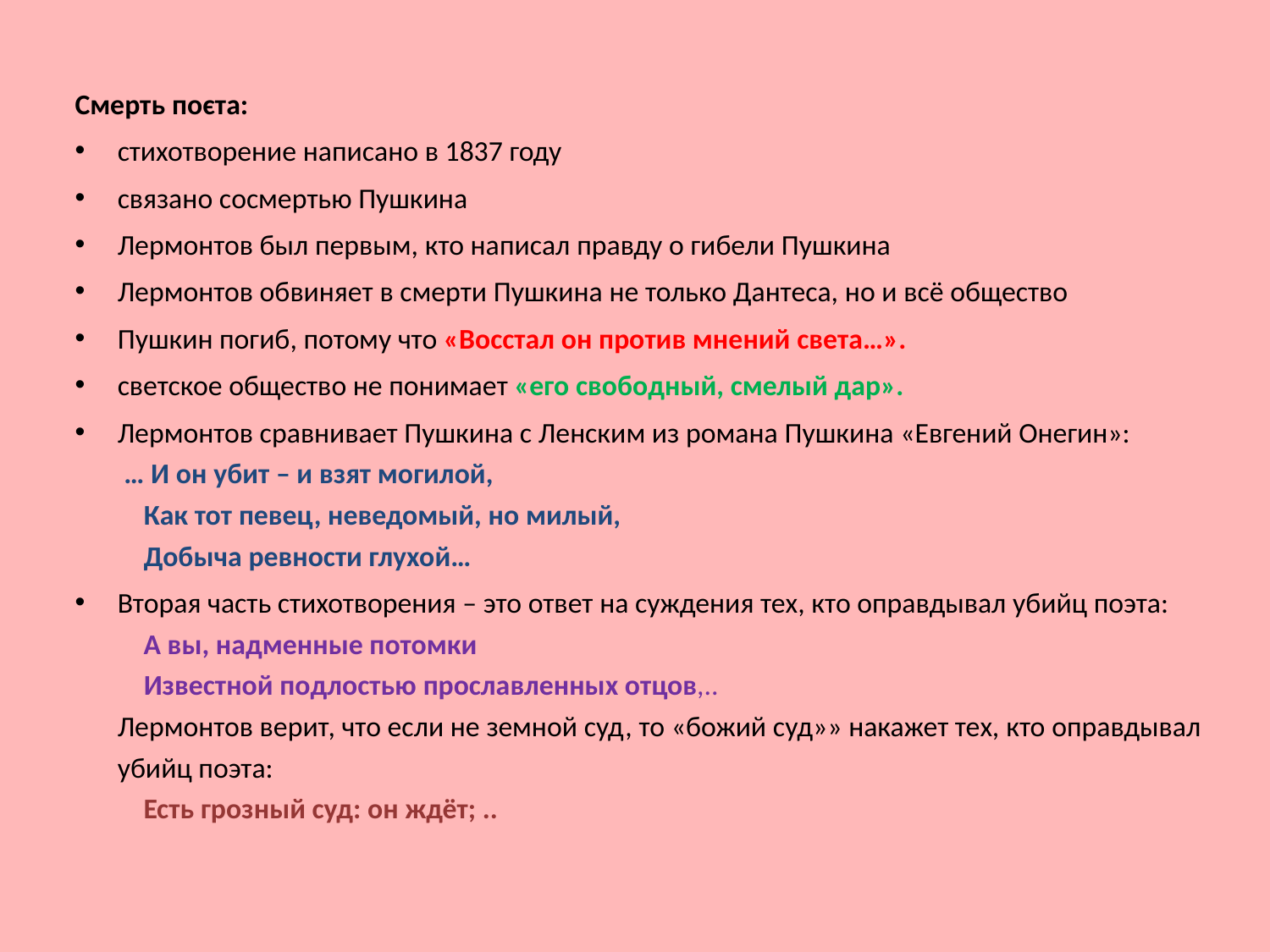

Смерть поєта:
стихотворение написано в 1837 году
связано сосмертью Пушкина
Лермонтов был первым, кто написал правду о гибели Пушкинa
Лермонтов обвиняет в смерти Пушкина не только Дантеса, но и всё общество
Пушкин погиб, потому что «Восстал он против мнений света…».
светское общество не понимает «его свободный, смелый дар».
Лермонтов сравнивает Пушкина с Ленским из романа Пушкина «Евгений Онегин»:
 … И он убит – и взят могилой, 
    Как тот певец, неведомый, но милый, 
    Добыча ревности глухой…
Вторая часть стихотворения – это ответ на суждения тех, кто оправдывал убийц поэта:
    А вы, надменные потомки 
    Известной подлостью прославленных отцов,..
Лермонтов верит, что если не земной суд, то «божий суд»» накажет тех, кто оправдывал убийц поэта:
    Есть грозный суд: он ждёт; ..